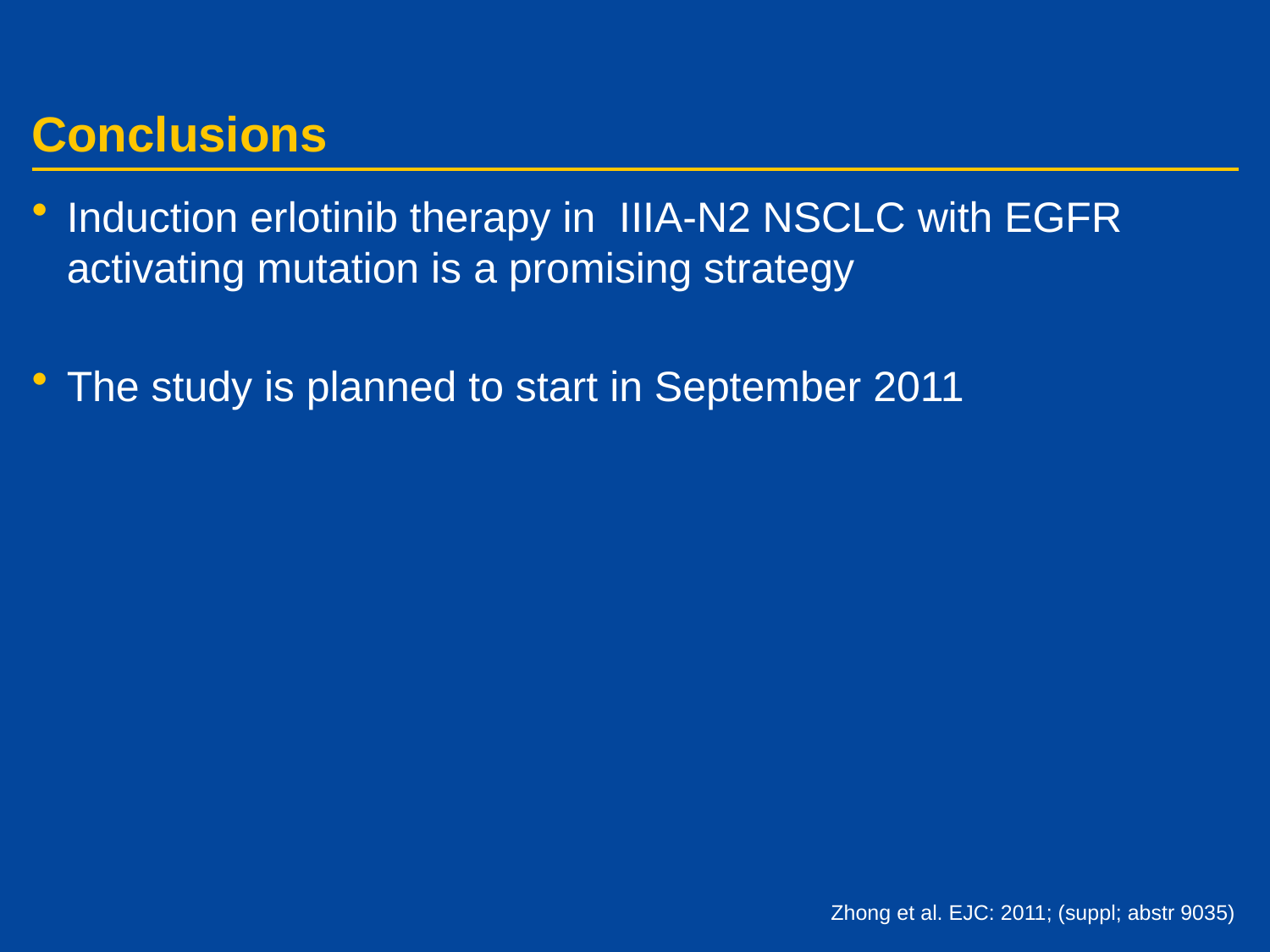

# Conclusions
Induction erlotinib therapy in  IIIA-N2 NSCLC with EGFR activating mutation is a promising strategy

The study is planned to start in September 2011
Zhong et al. EJC: 2011; (suppl; abstr 9035)